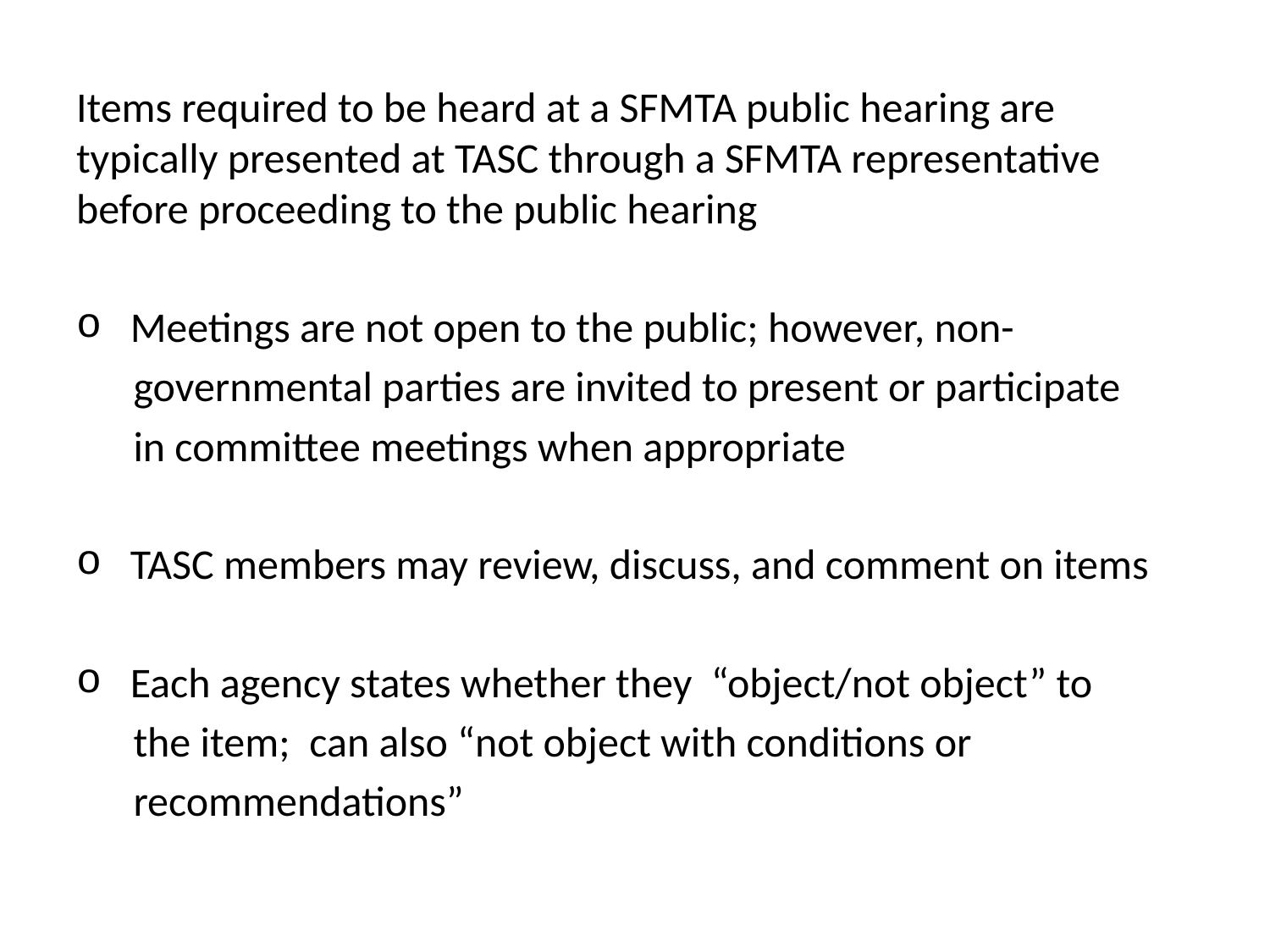

Items required to be heard at a SFMTA public hearing are typically presented at TASC through a SFMTA representative before proceeding to the public hearing

   Meetings are not open to the public; however, non-
      governmental parties are invited to present or participate
      in committee meetings when appropriate

   TASC members may review, discuss, and comment on items

   Each agency states whether they  “object/not object” to
      the item;  can also “not object with conditions or
      recommendations”